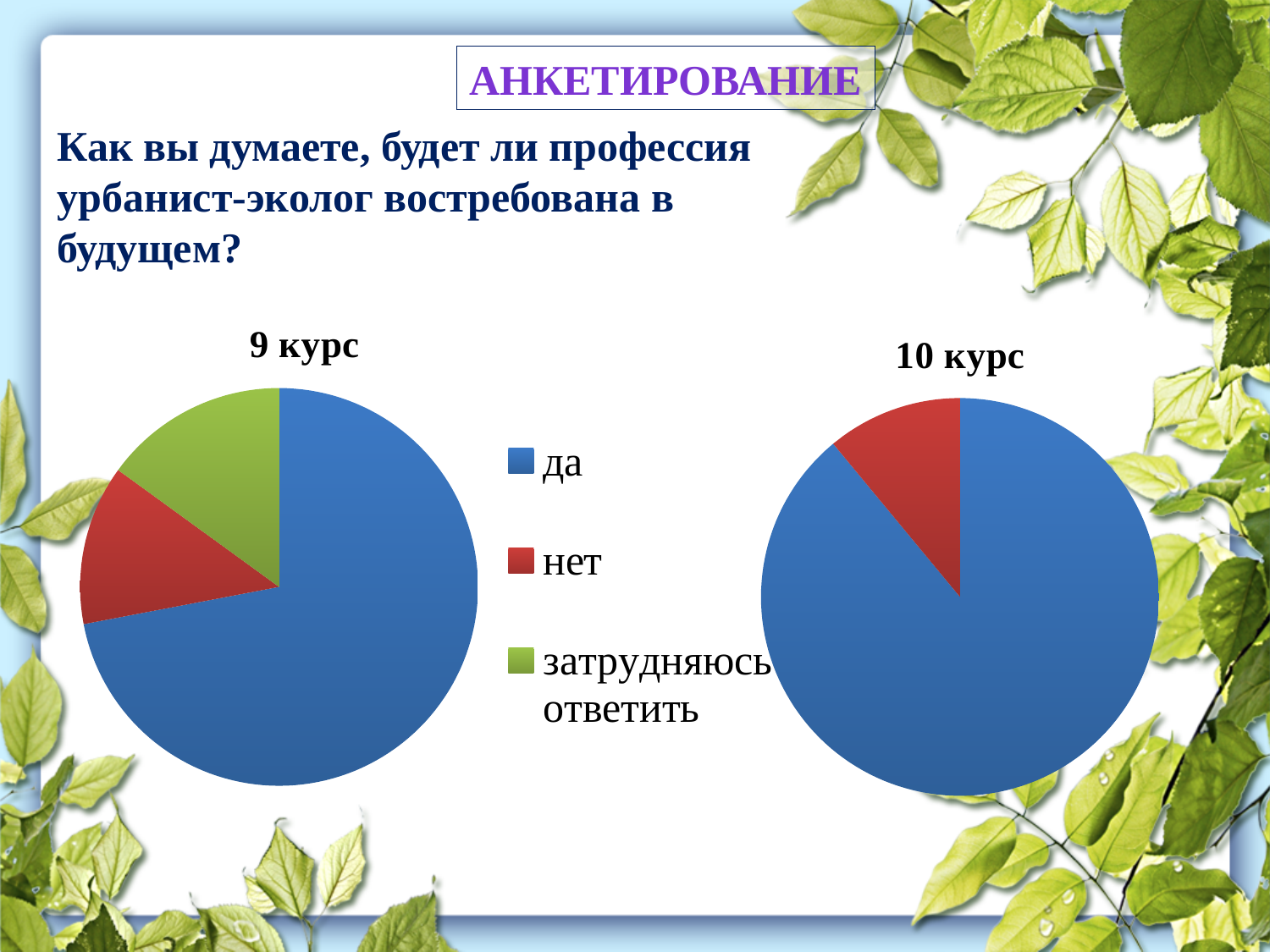

Анкетирование
Как вы думаете, будет ли профессия урбанист-эколог востребована в будущем?

### Chart: 9 курс

| Category | 9 курс |
|---|---|
| да | 72.0 |
| нет | 13.0 |
| затрудняюсь ответить | 15.0 |

### Chart: 10 курс

| Category | 10 курс |
|---|---|
| да | 89.0 |
| нет | 11.0 |